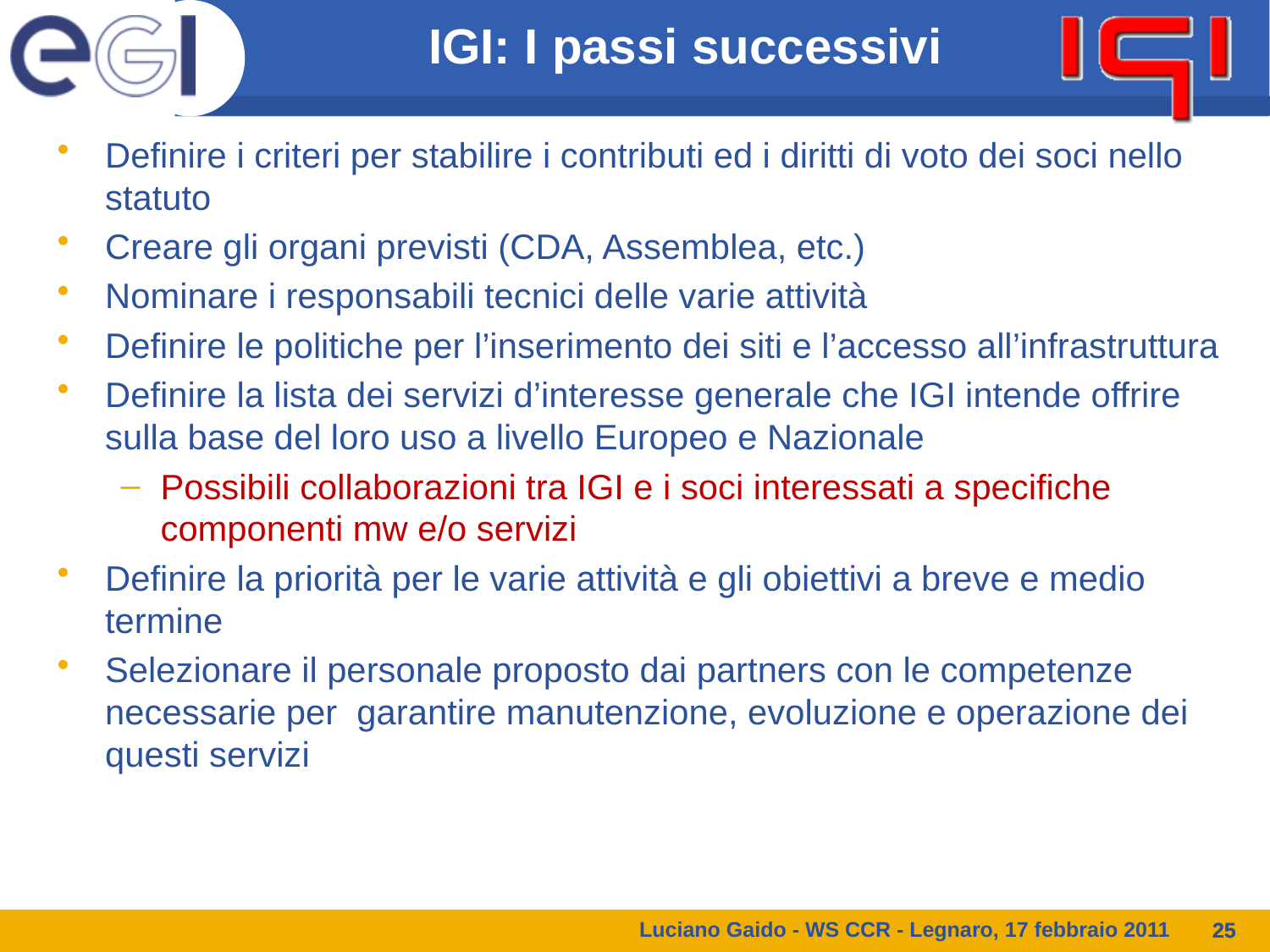

IGI: I passi successivi
Definire i criteri per stabilire i contributi ed i diritti di voto dei soci nello statuto
Creare gli organi previsti (CDA, Assemblea, etc.)
Nominare i responsabili tecnici delle varie attività
Definire le politiche per l’inserimento dei siti e l’accesso all’infrastruttura
Definire la lista dei servizi d’interesse generale che IGI intende offrire sulla base del loro uso a livello Europeo e Nazionale
Possibili collaborazioni tra IGI e i soci interessati a specifiche componenti mw e/o servizi
Definire la priorità per le varie attività e gli obiettivi a breve e medio termine
Selezionare il personale proposto dai partners con le competenze necessarie per  garantire manutenzione, evoluzione e operazione dei questi servizi

Luciano Gaido - WS CCR - Legnaro, 17 febbraio 2011
25
25